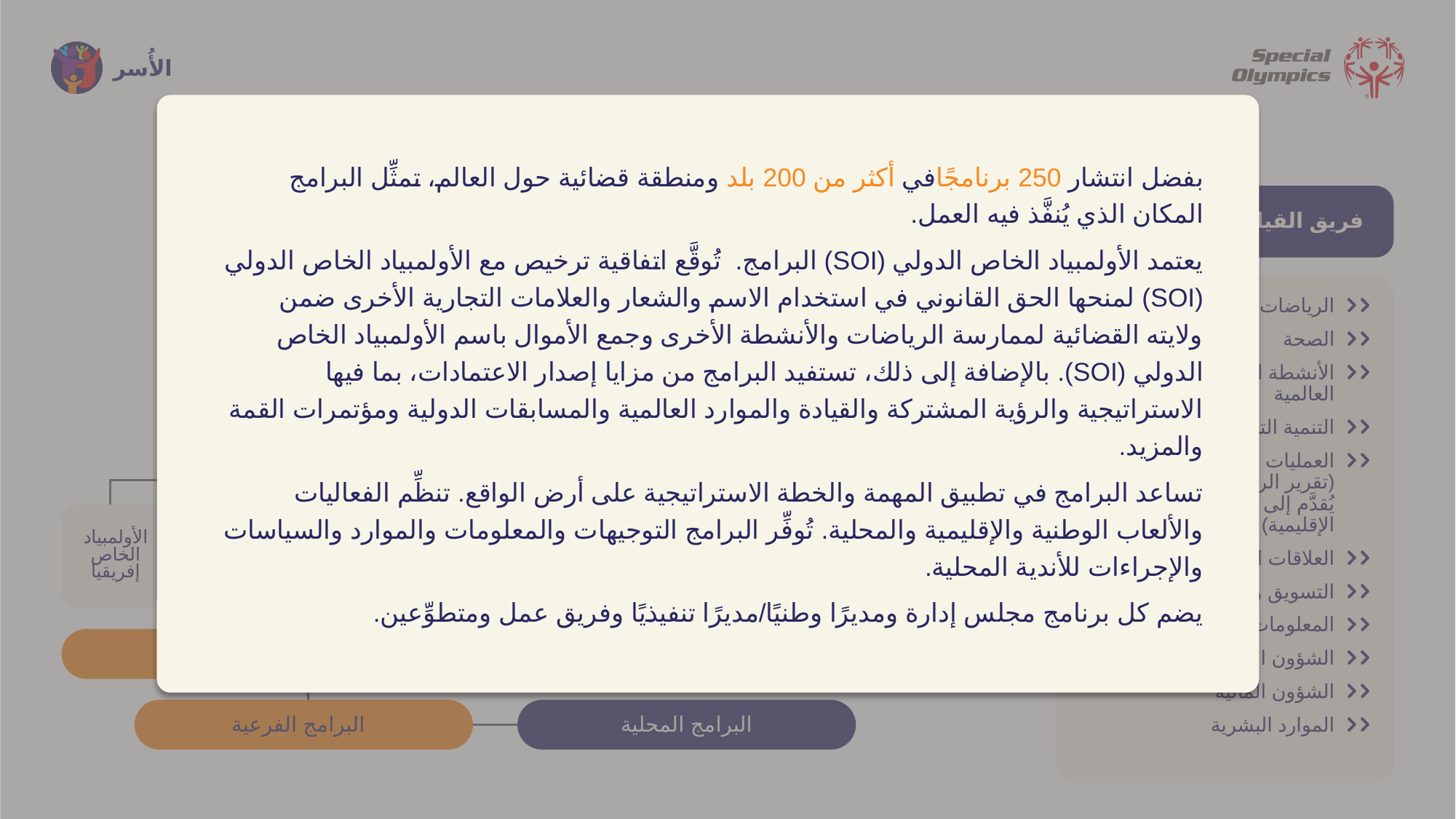

الهيكل التنظيمي
بفضل انتشار 250 برنامجًافي أكثر من 200 بلد ومنطقة قضائية حول العالم، تمثِّل البرامج المكان الذي يُنفَّذ فيه العمل.
يعتمد الأولمبياد الخاص الدولي (SOI) البرامج.  تُوقَّع اتفاقية ترخيص مع الأولمبياد الخاص الدولي (SOI) لمنحها الحق القانوني في استخدام الاسم والشعار والعلامات التجارية الأخرى ضمن ولايته القضائية لممارسة الرياضات والأنشطة الأخرى وجمع الأموال باسم الأولمبياد الخاص الدولي (SOI). بالإضافة إلى ذلك، تستفيد البرامج من مزايا إصدار الاعتمادات، بما فيها الاستراتيجية والرؤية المشتركة والقيادة والموارد العالمية والمسابقات الدولية ومؤتمرات القمة والمزيد.
تساعد البرامج في تطبيق المهمة والخطة الاستراتيجية على أرض الواقع. تنظِّم الفعاليات والألعاب الوطنية والإقليمية والمحلية. تُوفِّر البرامج التوجيهات والمعلومات والموارد والسياسات والإجراءات للأندية المحلية.
يضم كل برنامج مجلس إدارة ومديرًا وطنيًا/مديرًا تنفيذيًا وفريق عمل ومتطوِّعين.

مجلس إدارة الأولمبياد الخاص الدولي ولجانه
فريق القيادة العالمي (GLT)

الأولمبياد الخاص الدولي (SOI)
الرياضات والمسابقات
الصحة
الأنشطة التعليمية والشبابية العالمية
التنمية التنظيمية والقيادة
العمليات الإقليمية والبرمجية (تقرير الرؤساء الإقليميين الذي يُقدَّم إلى رئيس مكتب العمليات الإقليمية)
العلاقات الحكومية
التسويق والاتصالات
المعلومات والتكنولوجيا
الشؤون القانونية
الشؤون المالية
الموارد البشرية

الرؤساء الإقليميون والمديرون الإداريون)

الأولمبياد الخاص آسيا والمحيط الهادئ
الأولمبياد الخاص أوروبا / أوراسيا
الأولمبياد الخاص الشرق الأوسط / شمال إفريقيا
الأولمبياد الخاص أمريكا الشمالية
الأولمبياد الخاص شرق آسيا
الأولمبياد الخاص أمريكا اللاتينية
الأولمبياد الخاص إفريقيا

البرامج

البرامج الفرعية
البرامج المحلية